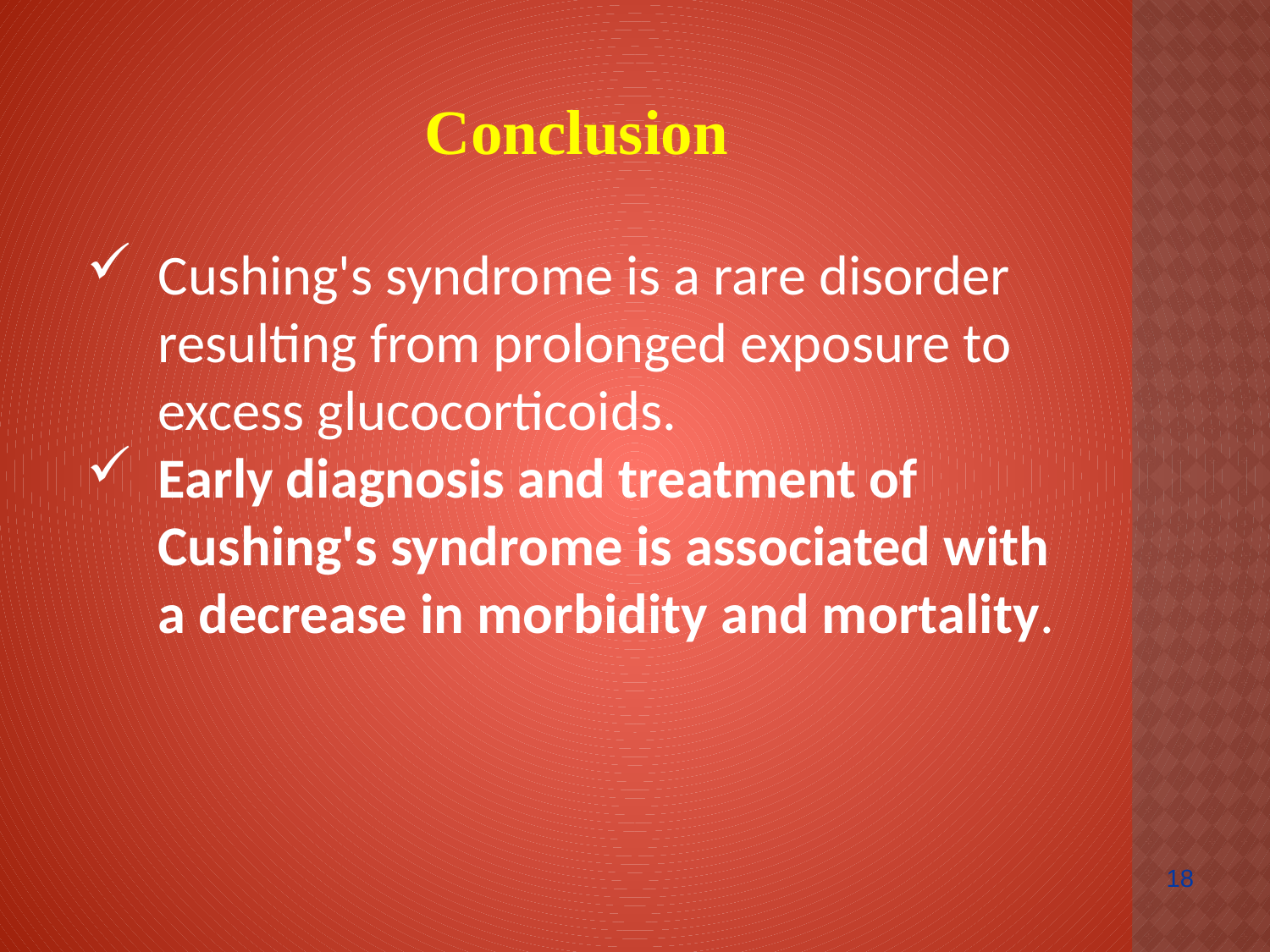

Conclusion
Cushing's syndrome is a rare disorder resulting from prolonged exposure to excess glucocorticoids.
Early diagnosis and treatment of Cushing's syndrome is associated with a decrease in morbidity and mortality.
18